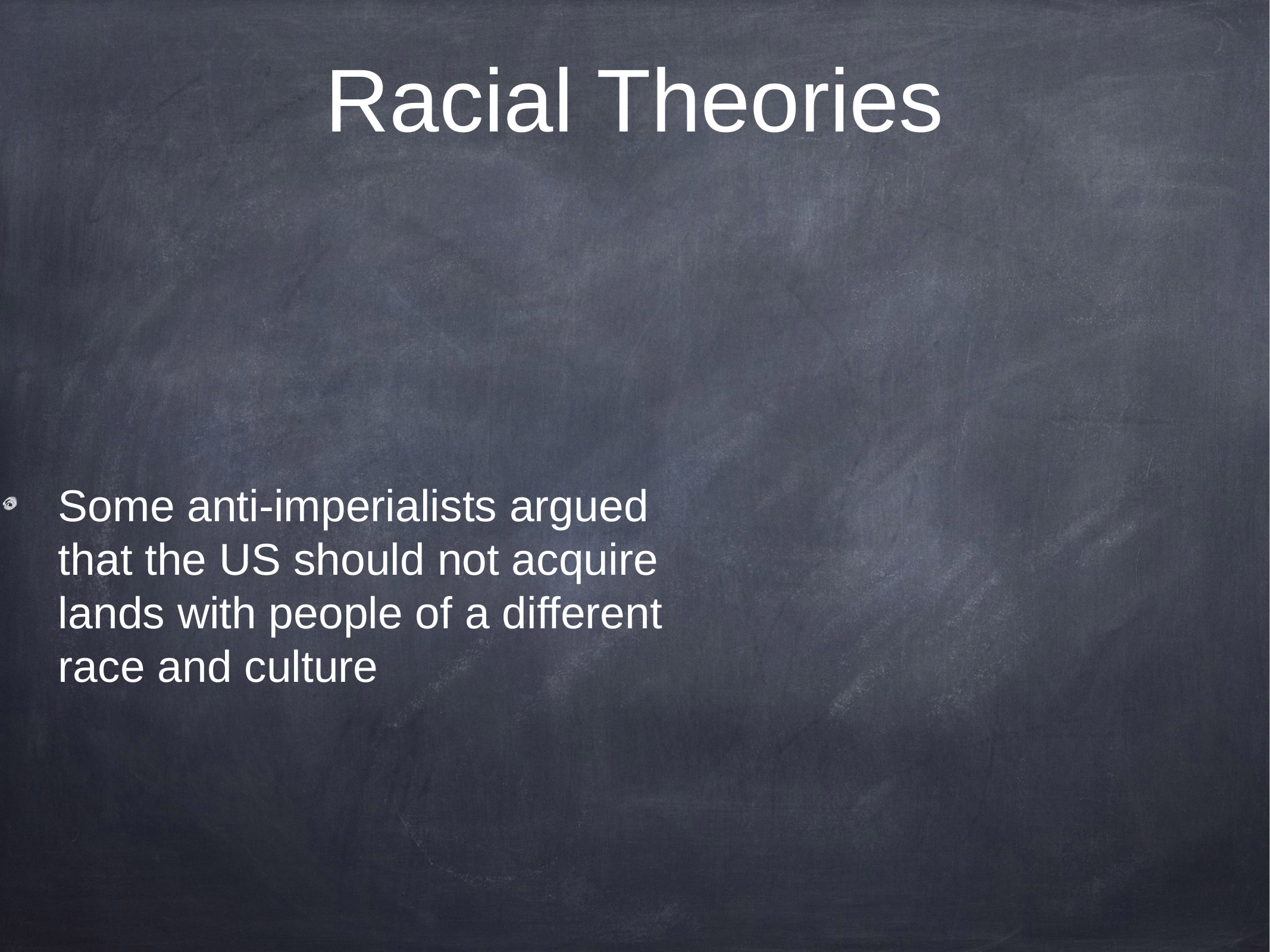

# Racial Theories
Some anti-imperialists argued that the US should not acquire lands with people of a different race and culture